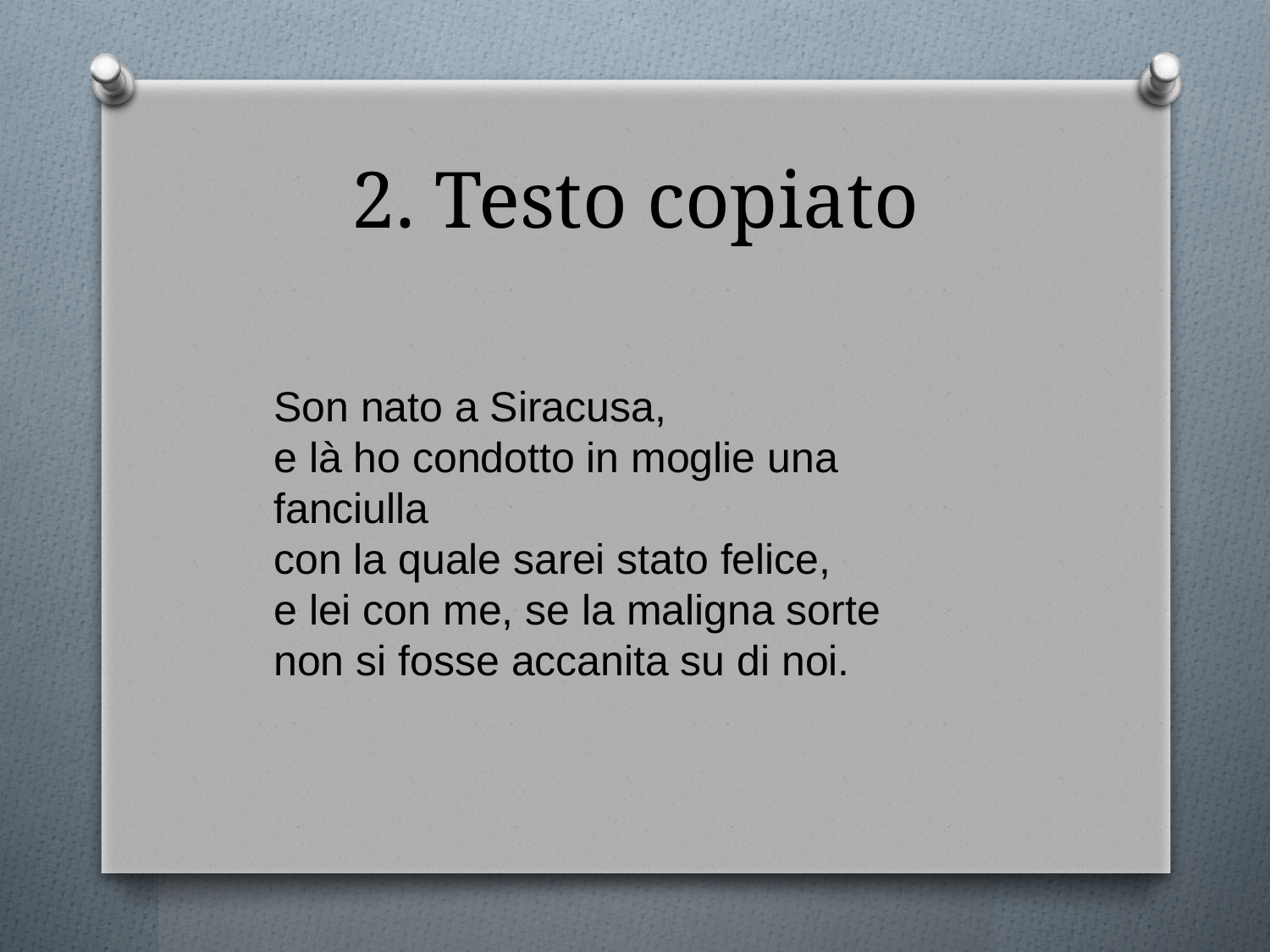

# 2. Testo copiato

Son nato a Siracusa,
e là ho condotto in moglie una fanciulla
con la quale sarei stato felice,
e lei con me, se la maligna sorte
non si fosse accanita su di noi.